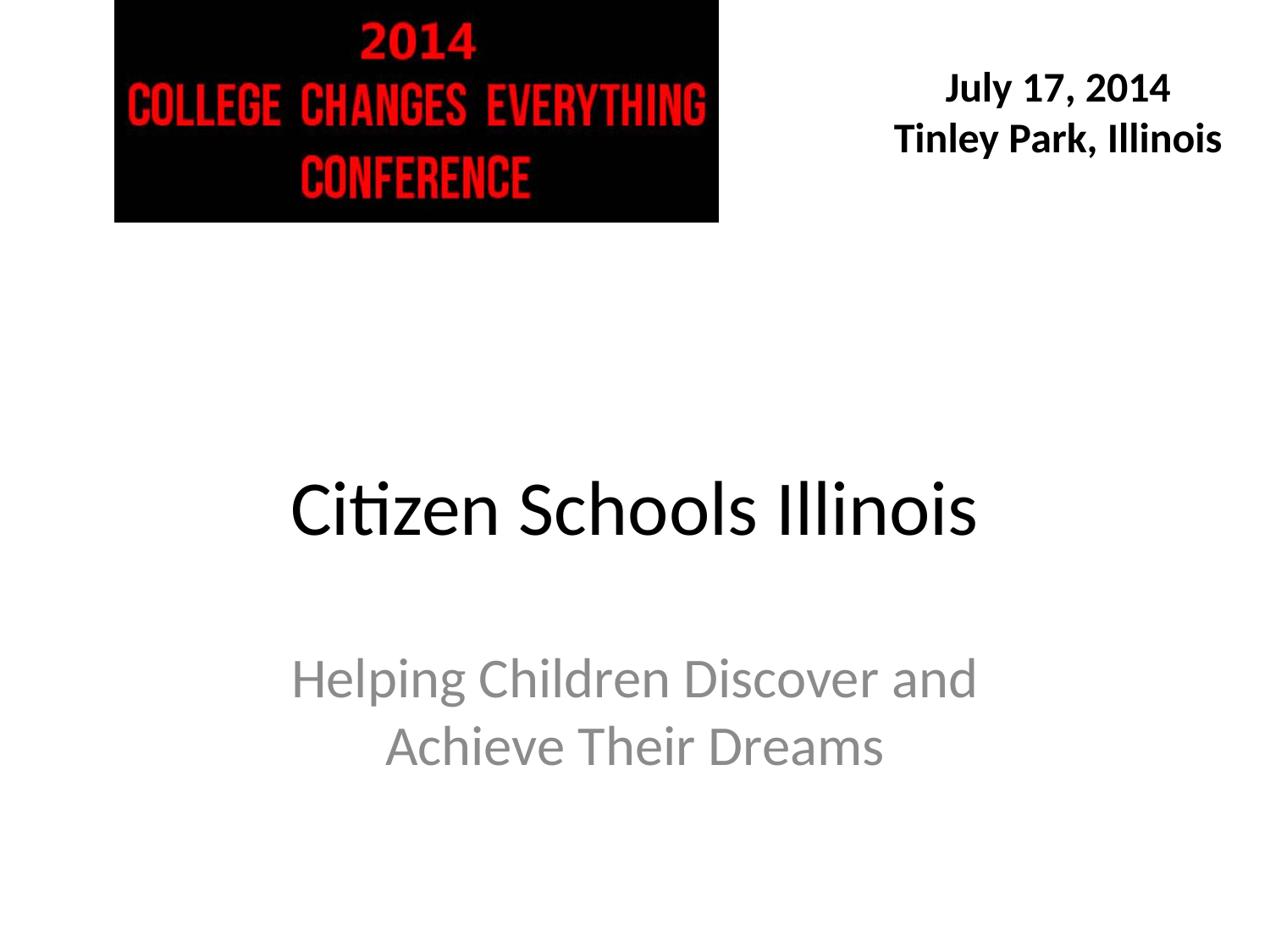

# Citizen Schools Illinois
Helping Children Discover and Achieve Their Dreams